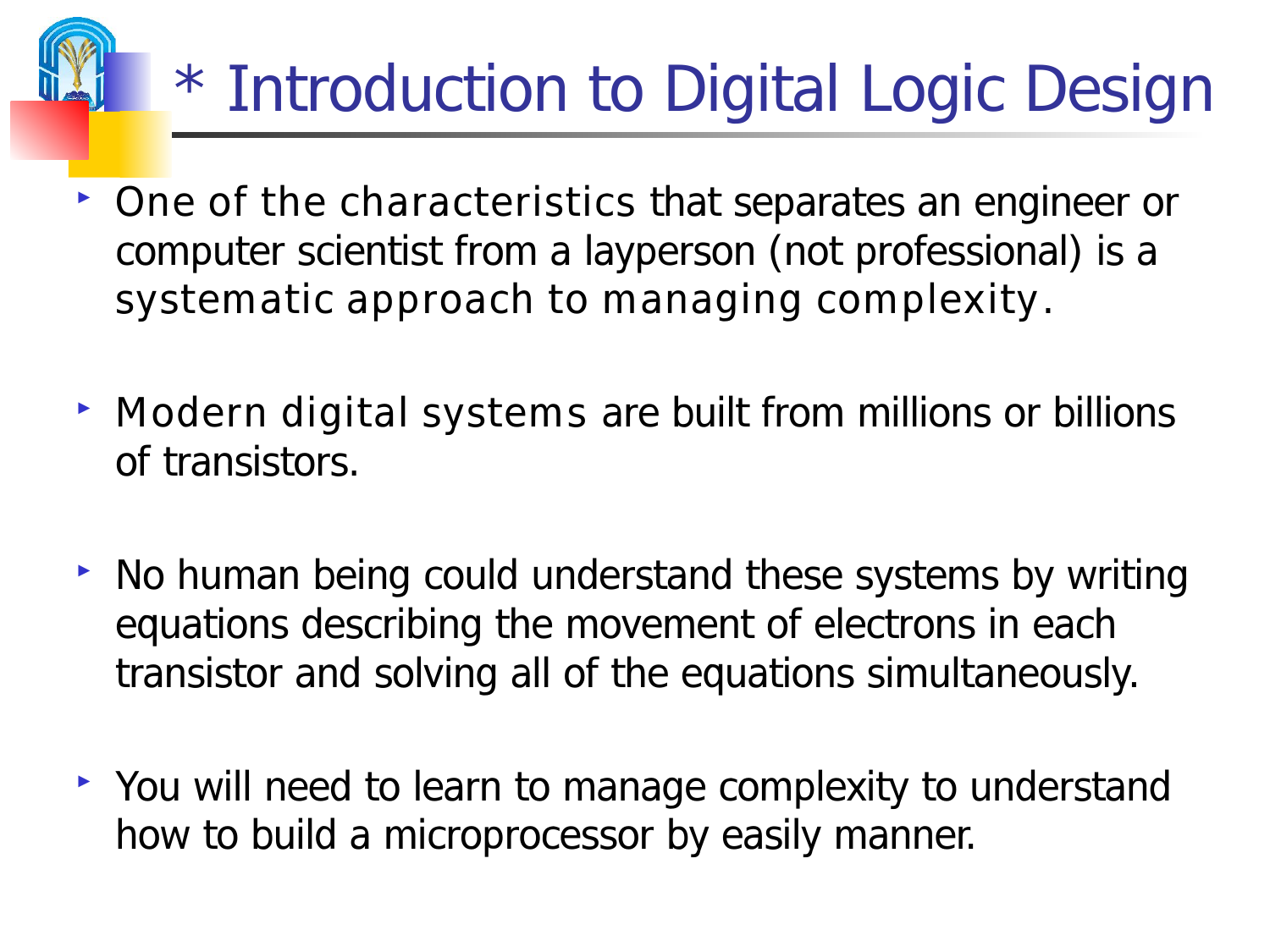

# * Introduction to Digital Logic Design
One of the characteristics that separates an engineer or computer scientist from a layperson (not professional) is a systematic approach to managing complexity.

Modern digital systems are built from millions or billions of transistors.

No human being could understand these systems by writing equations describing the movement of electrons in each transistor and solving all of the equations simultaneously.

You will need to learn to manage complexity to understand how to build a microprocessor by easily manner.